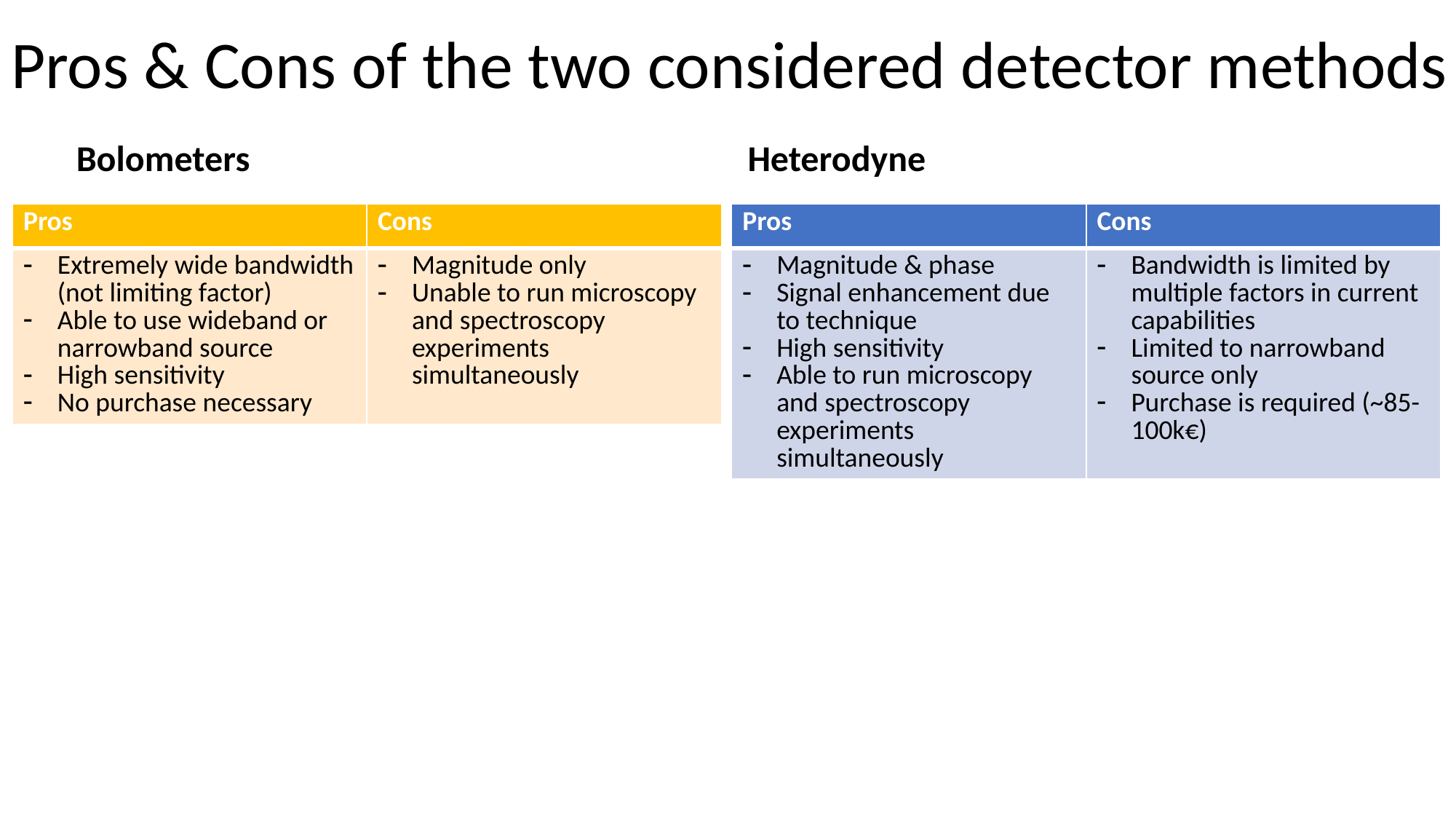

# Pros & Cons of the two considered detector methods
Bolometers
Heterodyne
| Pros | Cons |
| --- | --- |
| Extremely wide bandwidth (not limiting factor) Able to use wideband or narrowband source High sensitivity No purchase necessary | Magnitude only Unable to run microscopy and spectroscopy experiments simultaneously |
| Pros | Cons |
| --- | --- |
| Magnitude & phase Signal enhancement due to technique High sensitivity Able to run microscopy and spectroscopy experiments simultaneously | Bandwidth is limited by multiple factors in current capabilities Limited to narrowband source only Purchase is required (~85-100k€) |